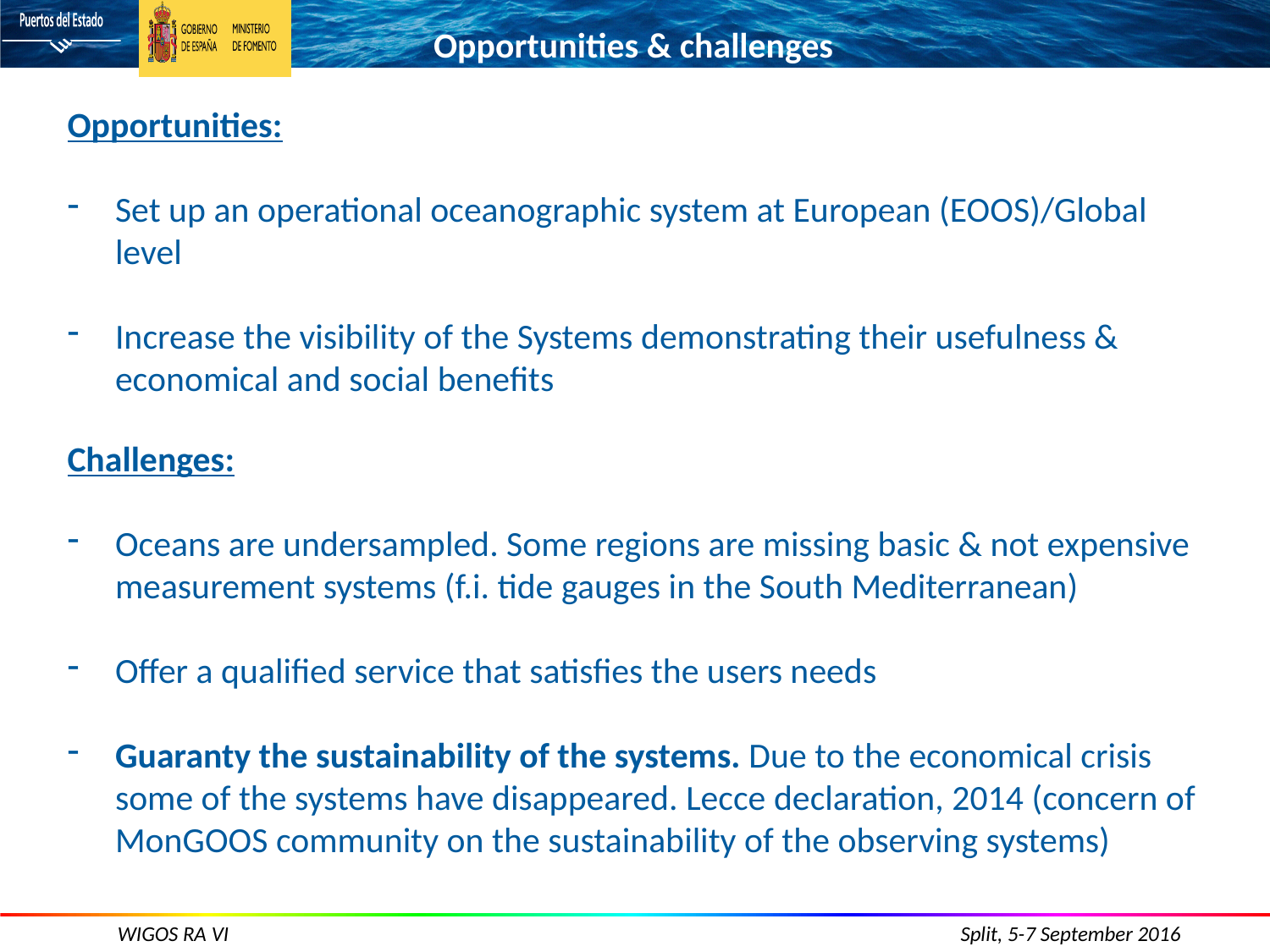

Opportunities & challenges
Opportunities:

Set up an operational oceanographic system at European (EOOS)/Global level

Increase the visibility of the Systems demonstrating their usefulness & economical and social benefits

Challenges:

Oceans are undersampled. Some regions are missing basic & not expensive measurement systems (f.i. tide gauges in the South Mediterranean)

Offer a qualified service that satisfies the users needs

Guaranty the sustainability of the systems. Due to the economical crisis some of the systems have disappeared. Lecce declaration, 2014 (concern of MonGOOS community on the sustainability of the observing systems)